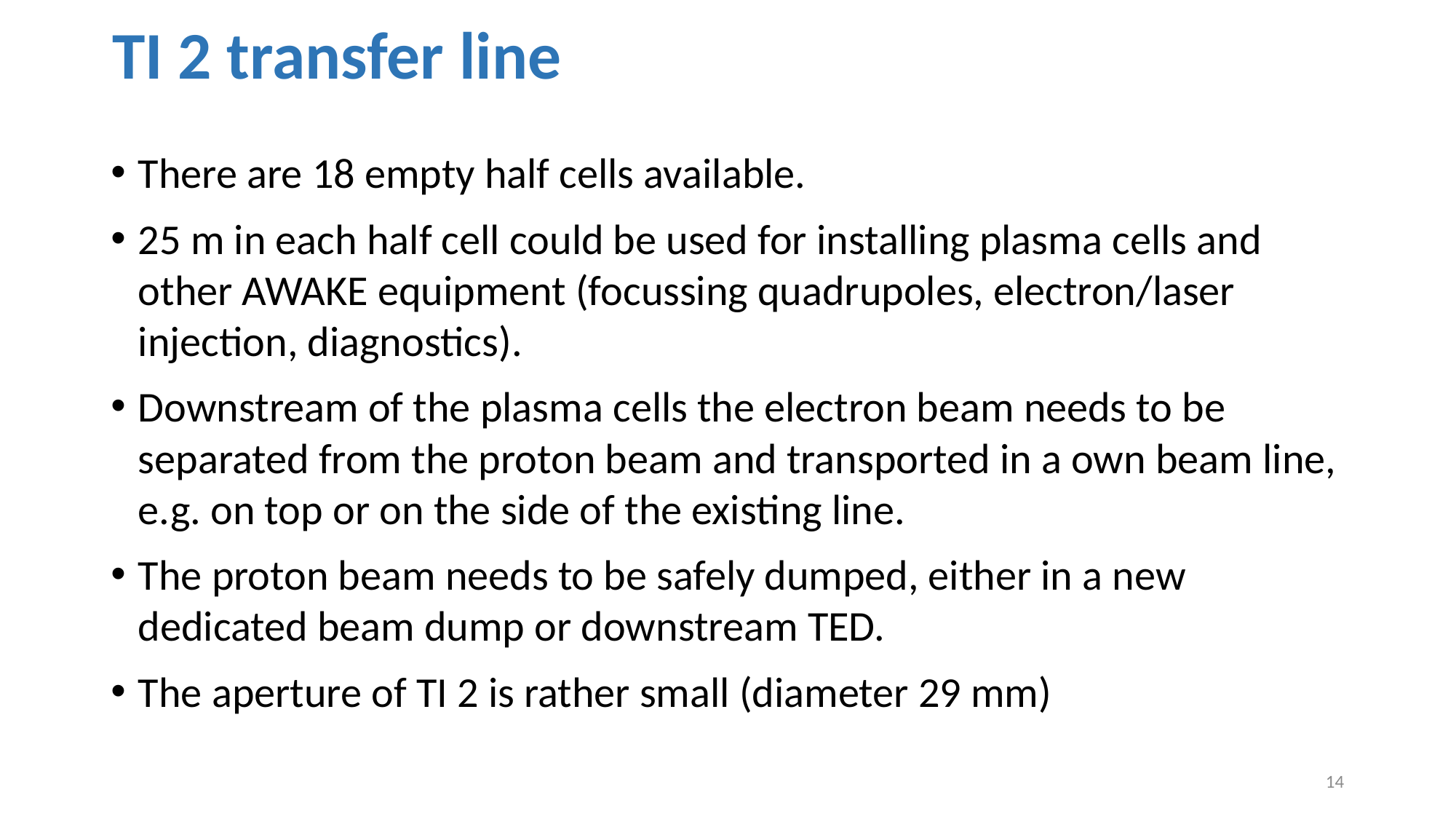

# TI 2 transfer line
There are 18 empty half cells available.
25 m in each half cell could be used for installing plasma cells and other AWAKE equipment (focussing quadrupoles, electron/laser injection, diagnostics).
Downstream of the plasma cells the electron beam needs to be separated from the proton beam and transported in a own beam line, e.g. on top or on the side of the existing line.
The proton beam needs to be safely dumped, either in a new dedicated beam dump or downstream TED.
The aperture of TI 2 is rather small (diameter 29 mm)
14